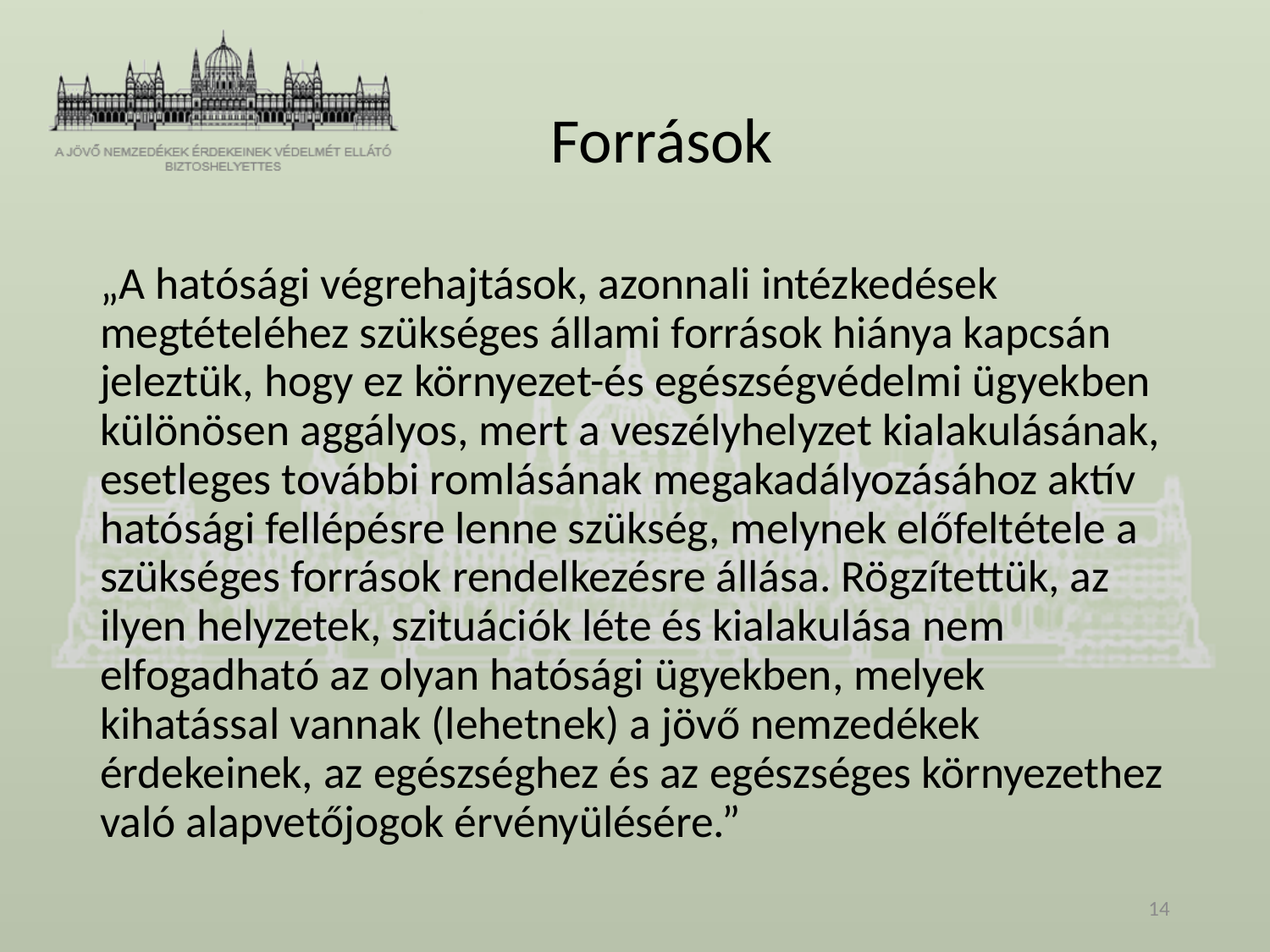

# Források
„A hatósági végrehajtások, azonnali intézkedések megtételéhez szükséges állami források hiánya kapcsán jeleztük, hogy ez környezet-és egészségvédelmi ügyekben különösen aggályos, mert a veszélyhelyzet kialakulásának, esetleges további romlásának megakadályozásához aktív hatósági fellépésre lenne szükség, melynek előfeltétele a szükséges források rendelkezésre állása. Rögzítettük, az ilyen helyzetek, szituációk léte és kialakulása nem elfogadható az olyan hatósági ügyekben, melyek kihatással vannak (lehetnek) a jövő nemzedékek érdekeinek, az egészséghez és az egészséges környezethez való alapvetőjogok érvényülésére.”
14